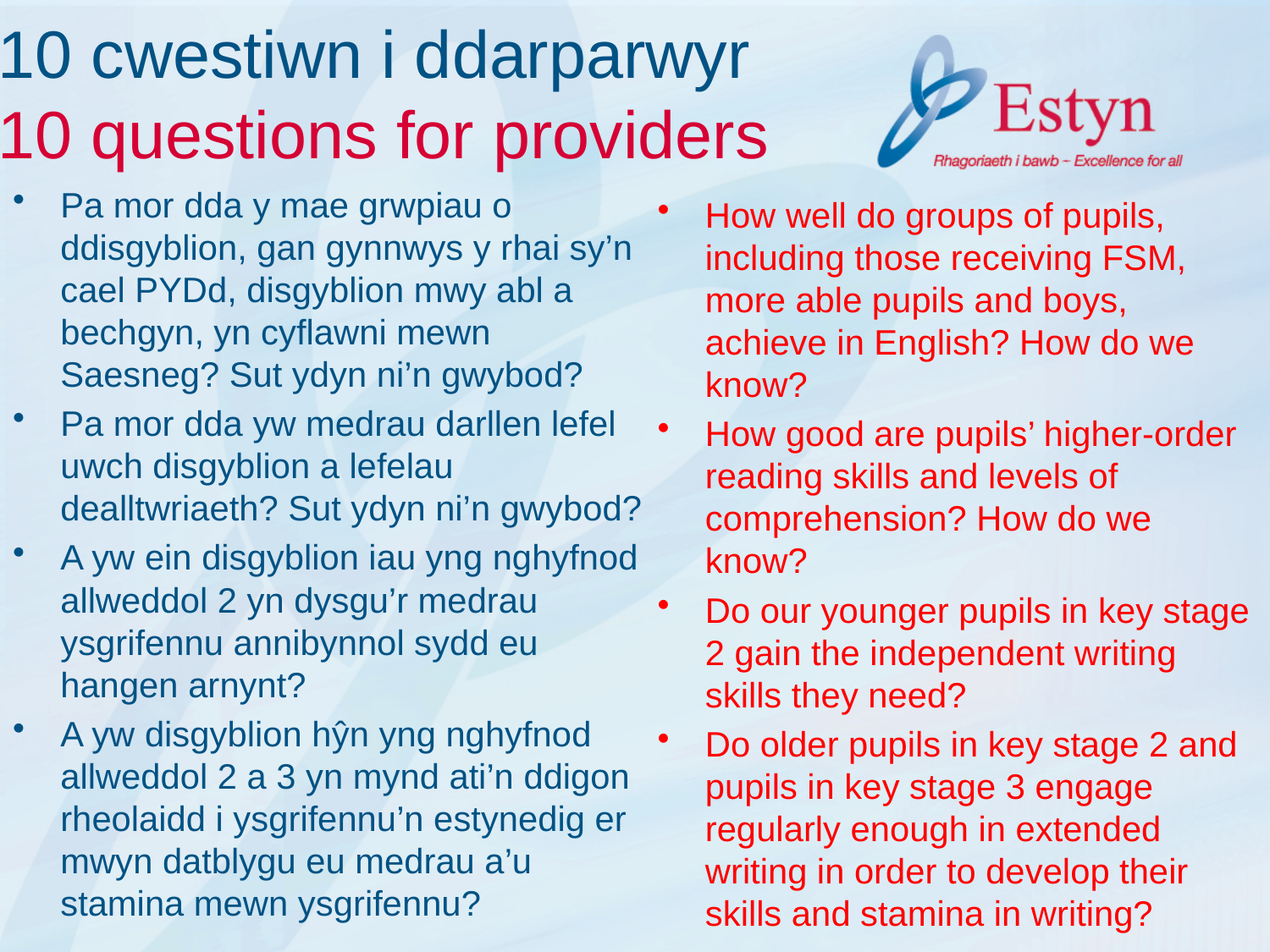

# 10 cwestiwn i ddarparwyr 10 questions for providers
Pa mor dda y mae grwpiau o ddisgyblion, gan gynnwys y rhai sy’n cael PYDd, disgyblion mwy abl a bechgyn, yn cyflawni mewn  Saesneg? Sut ydyn ni’n gwybod?
Pa mor dda yw medrau darllen lefel uwch disgyblion a lefelau dealltwriaeth? Sut ydyn ni’n gwybod?
A yw ein disgyblion iau yng nghyfnod allweddol 2 yn dysgu’r medrau ysgrifennu annibynnol sydd eu hangen arnynt?
A yw disgyblion hŷn yng nghyfnod allweddol 2 a 3 yn mynd ati’n ddigon rheolaidd i ysgrifennu’n estynedig er mwyn datblygu eu medrau a’u stamina mewn ysgrifennu?
How well do groups of pupils, including those receiving FSM, more able pupils and boys, achieve in English? How do we know?
How good are pupils’ higher-order reading skills and levels of comprehension? How do we know?
Do our younger pupils in key stage 2 gain the independent writing skills they need?
Do older pupils in key stage 2 and pupils in key stage 3 engage regularly enough in extended writing in order to develop their skills and stamina in writing?